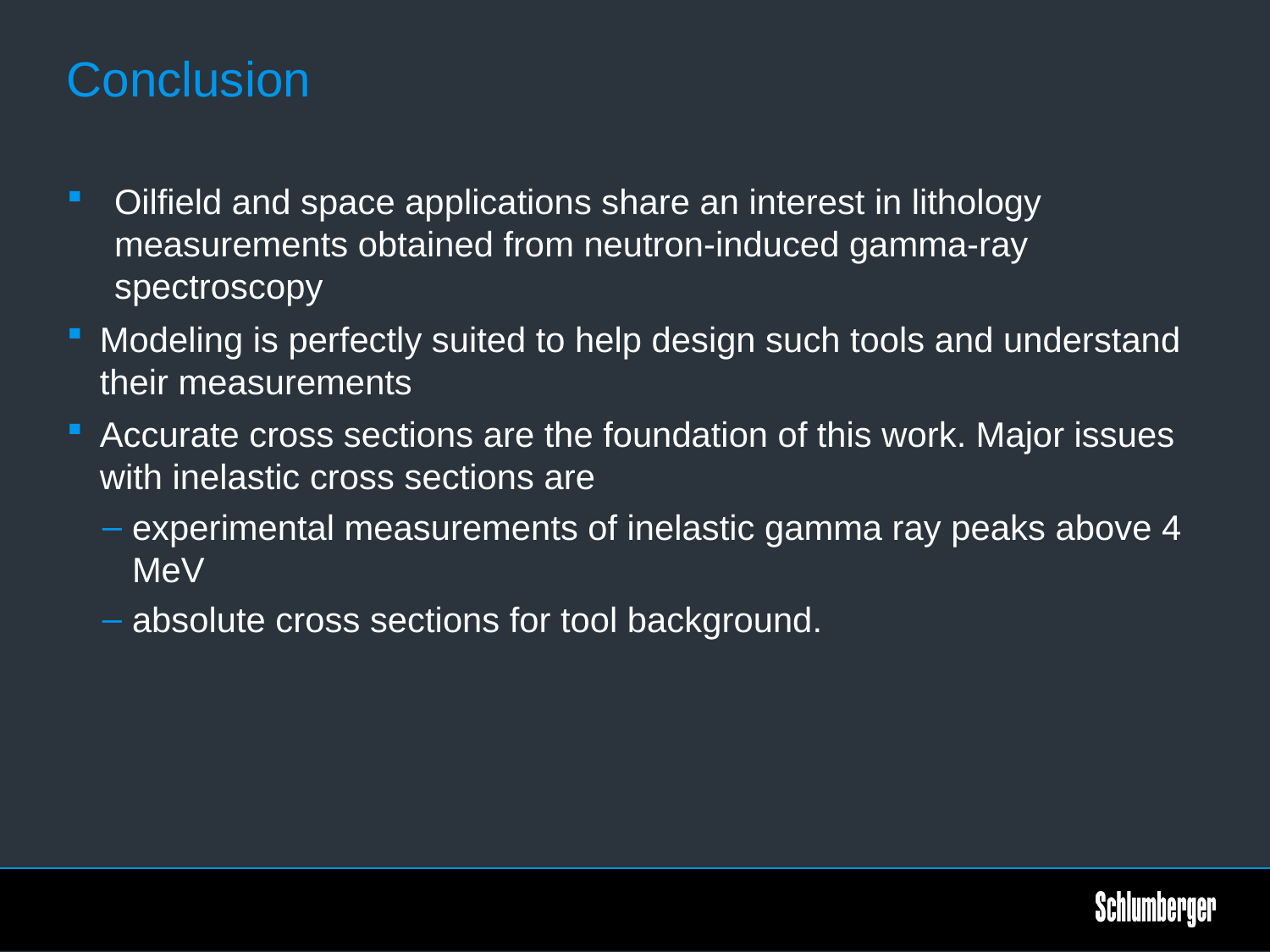

# Conclusion
Oilfield and space applications share an interest in lithology measurements obtained from neutron-induced gamma-ray spectroscopy
Modeling is perfectly suited to help design such tools and understand their measurements
Accurate cross sections are the foundation of this work. Major issues with inelastic cross sections are
experimental measurements of inelastic gamma ray peaks above 4 MeV
absolute cross sections for tool background.